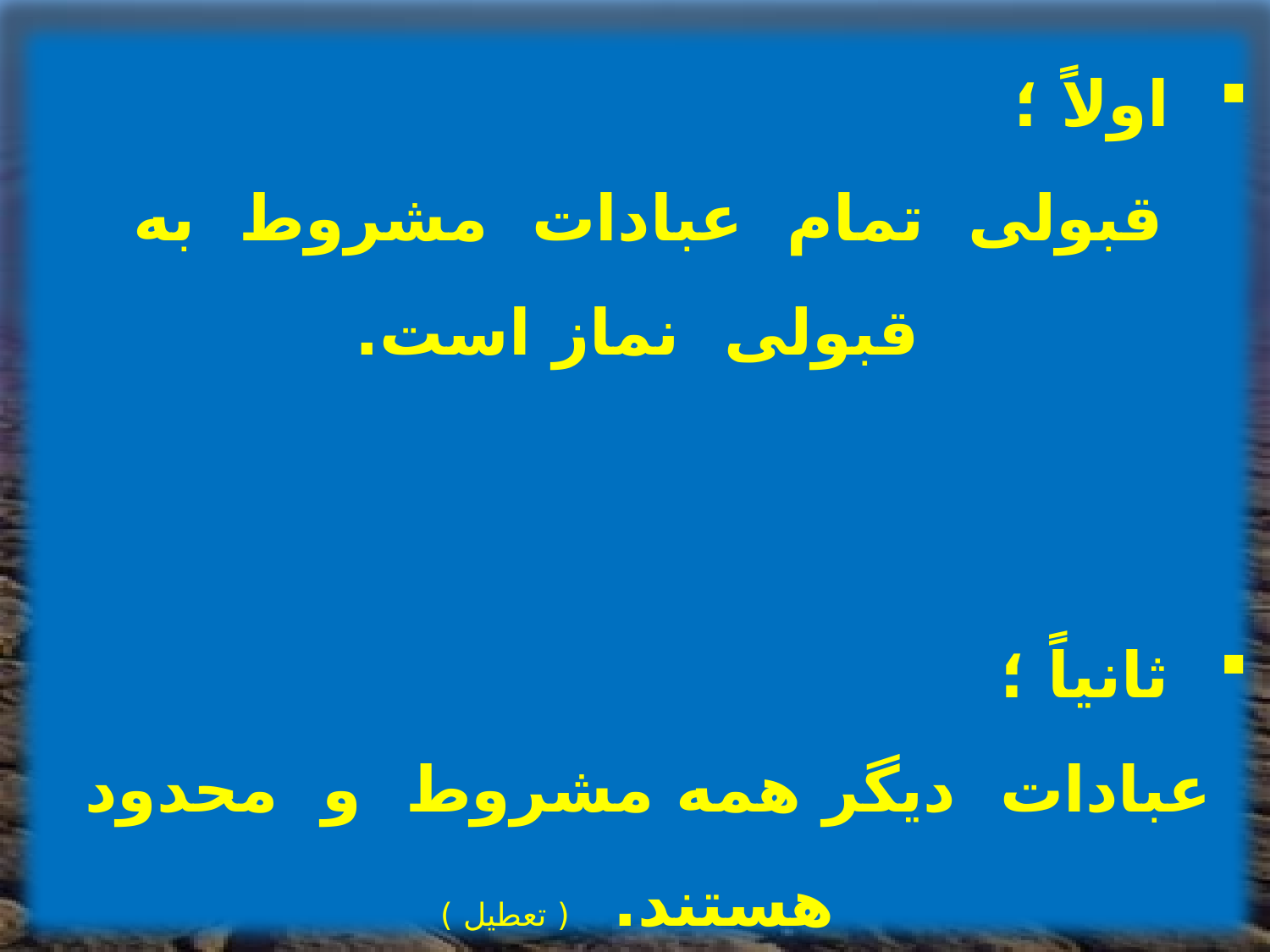

اولاً ؛
قبولی  تمام  عبادات  مشروط  به  قبولی  نماز است.

ثانیاً ؛
عبادات  دیگر همه مشروط  و  محدود  هستند.  ( تعطیل )